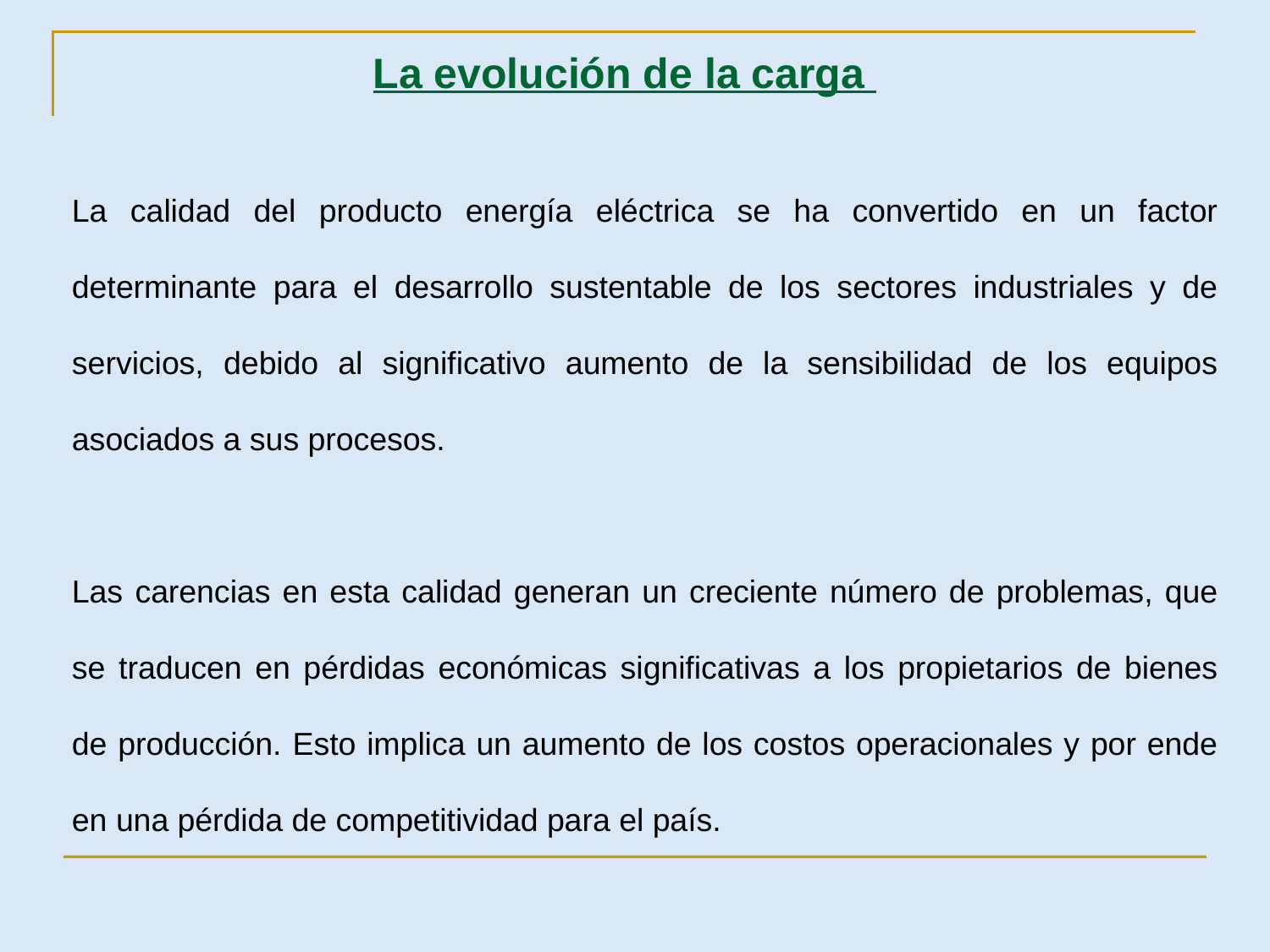

La evolución de la carga
La calidad del producto energía eléctrica se ha convertido en un factor determinante para el desarrollo sustentable de los sectores industriales y de servicios, debido al significativo aumento de la sensibilidad de los equipos asociados a sus procesos.

Las carencias en esta calidad generan un creciente número de problemas, que se traducen en pérdidas económicas significativas a los propietarios de bienes de producción. Esto implica un aumento de los costos operacionales y por ende en una pérdida de competitividad para el país.